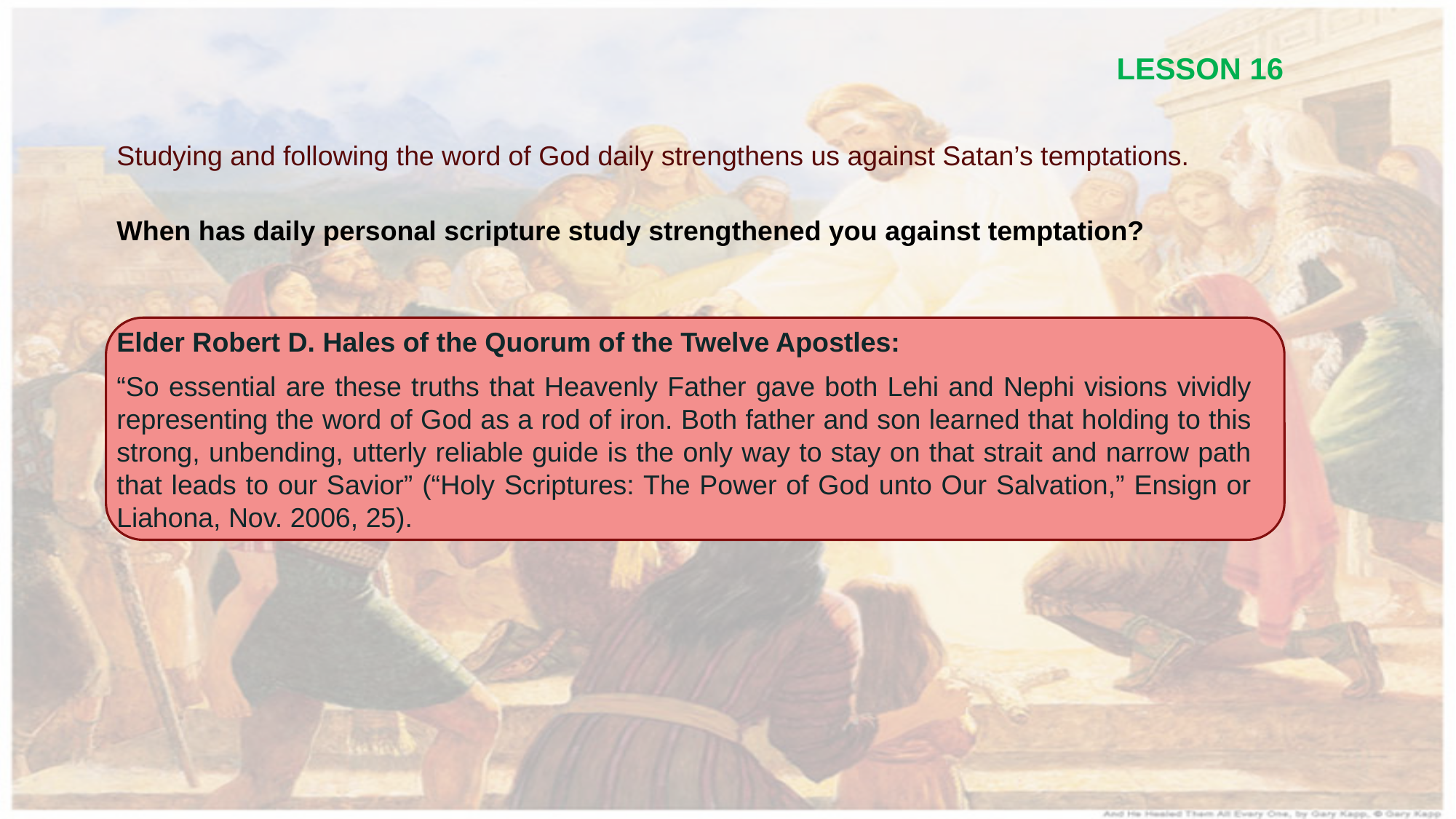

LESSON 16
Studying and following the word of God daily strengthens us against Satan’s temptations.
When has daily personal scripture study strengthened you against temptation?

Elder Robert D. Hales of the Quorum of the Twelve Apostles:
“So essential are these truths that Heavenly Father gave both Lehi and Nephi visions vividly representing the word of God as a rod of iron. Both father and son learned that holding to this strong, unbending, utterly reliable guide is the only way to stay on that strait and narrow path that leads to our Savior” (“Holy Scriptures: The Power of God unto Our Salvation,” Ensign or Liahona, Nov. 2006, 25).